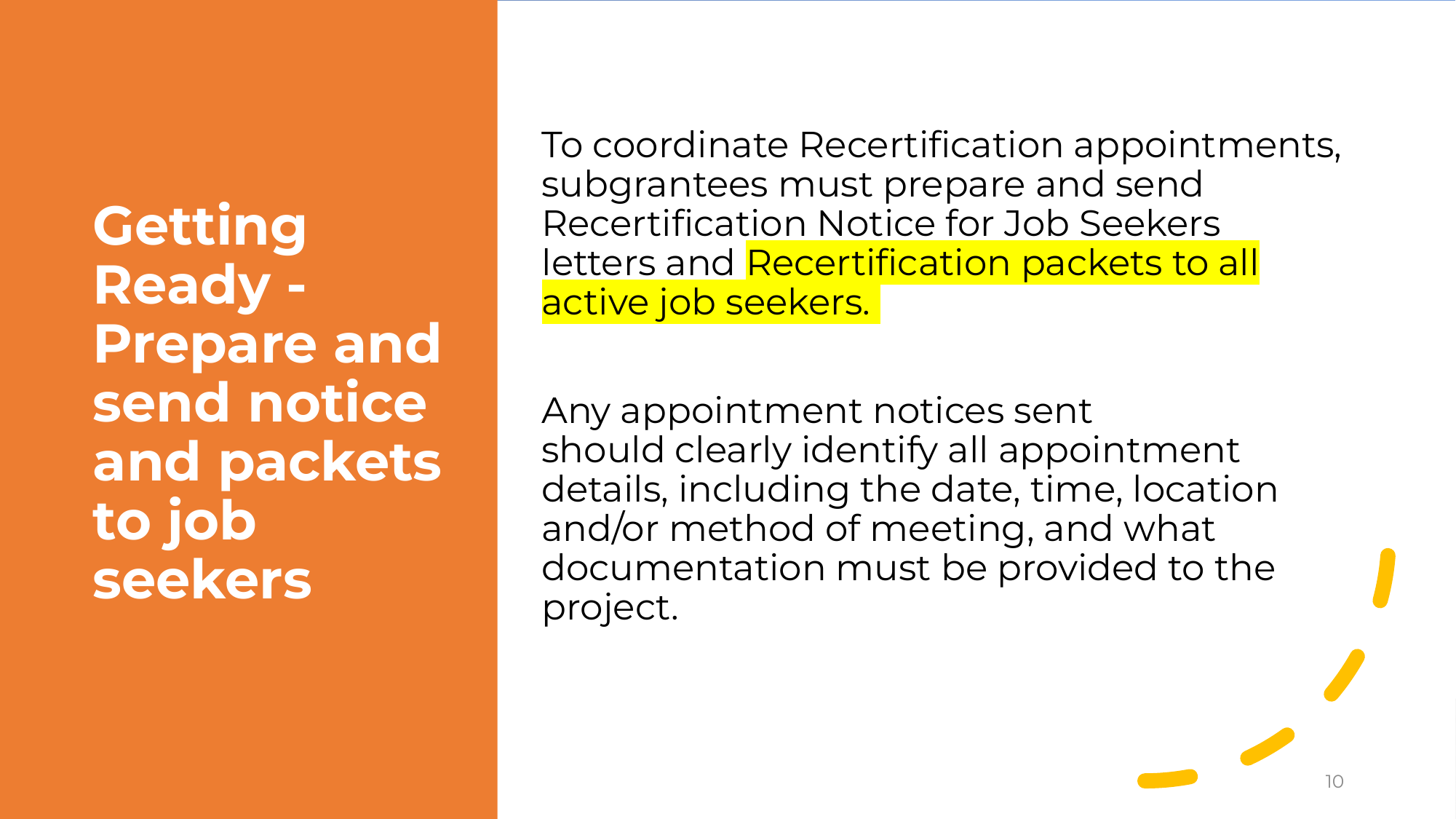

# Getting Ready - Prepare and send notice and packets to job seekers
To coordinate Recertification appointments, subgrantees must prepare and send Recertification Notice for Job Seekers letters and Recertification packets to all active job seekers.

Any appointment notices sent should clearly identify all appointment details, including the date, time, location and/or method of meeting, and what documentation must be provided to the project.

10